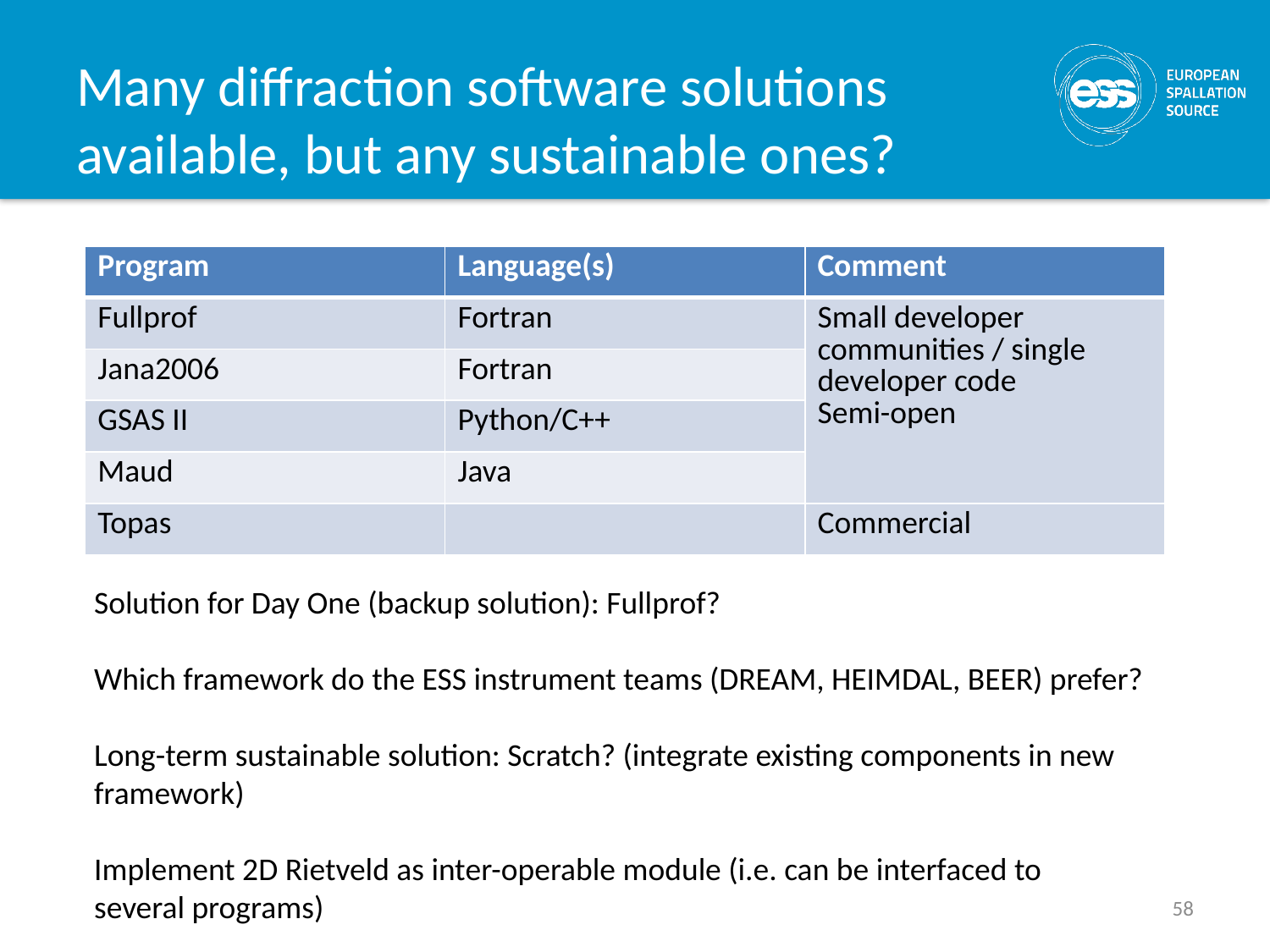

# Many diffraction software solutions available, but any sustainable ones?
| Program | Language(s) | Comment |
| --- | --- | --- |
| Fullprof | Fortran | Small developer communities / single developer code Semi-open |
| Jana2006 | Fortran |  |
| GSAS II | Python/C++ |  |
| Maud | Java |  |
| Topas |  | Commercial |
Solution for Day One (backup solution): Fullprof?

Which framework do the ESS instrument teams (DREAM, HEIMDAL, BEER) prefer?

Long-term sustainable solution: Scratch? (integrate existing components in new framework)

Implement 2D Rietveld as inter-operable module (i.e. can be interfaced to
several programs)
58